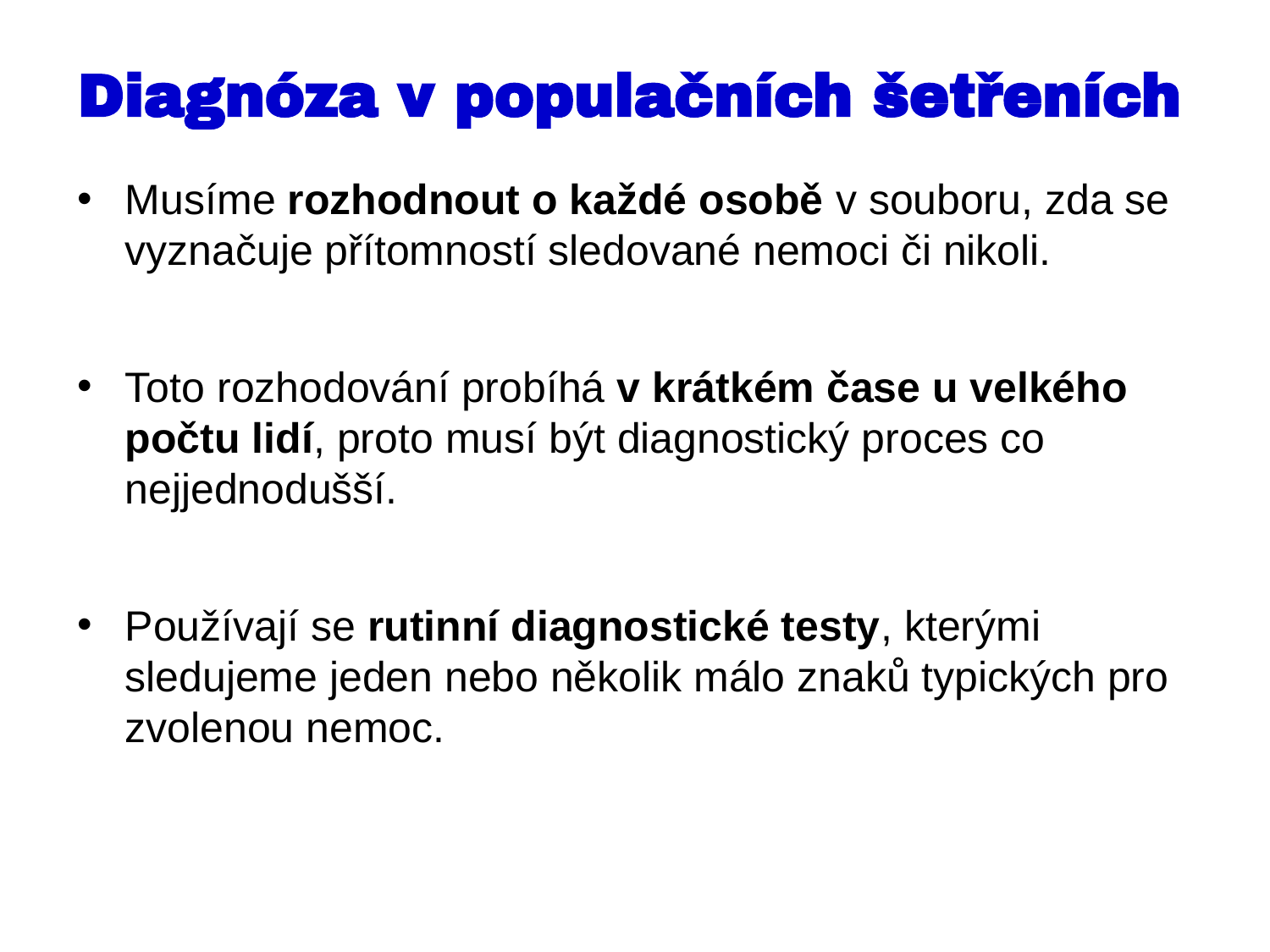

# Diagnóza v populačních šetřeních
Musíme rozhodnout o každé osobě v souboru, zda se vyznačuje přítomností sledované nemoci či nikoli.

Toto rozhodování probíhá v krátkém čase u velkého počtu lidí, proto musí být diagnostický proces co nejjednodušší.

Používají se rutinní diagnostické testy, kterými sledujeme jeden nebo několik málo znaků typických pro zvolenou nemoc.